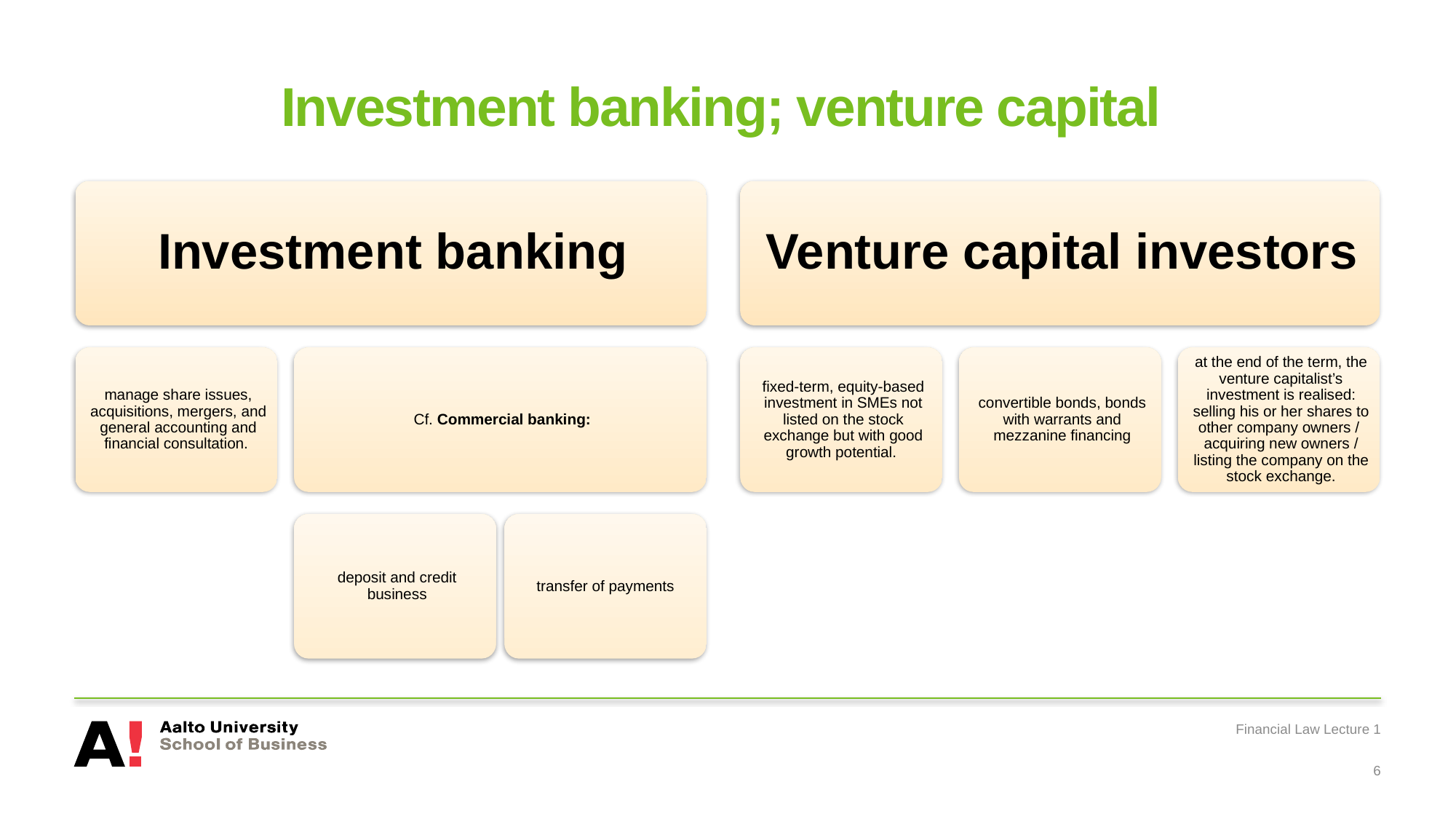

# Investment banking; venture capital
Investment banking
manage share issues, acquisitions, mergers, and general accounting and financial consultation.
Cf. Commercial banking:
deposit and credit business
transfer of payments
Venture capital investors
fixed-term, equity-based investment in SMEs not listed on the stock exchange but with good growth potential.
convertible bonds, bonds with warrants and mezzanine financing
at the end of the term, the venture capitalist’s investment is realised: selling his or her shares to other company owners /  acquiring new owners / listing the company on the stock exchange.
Financial Law Lecture 1

6